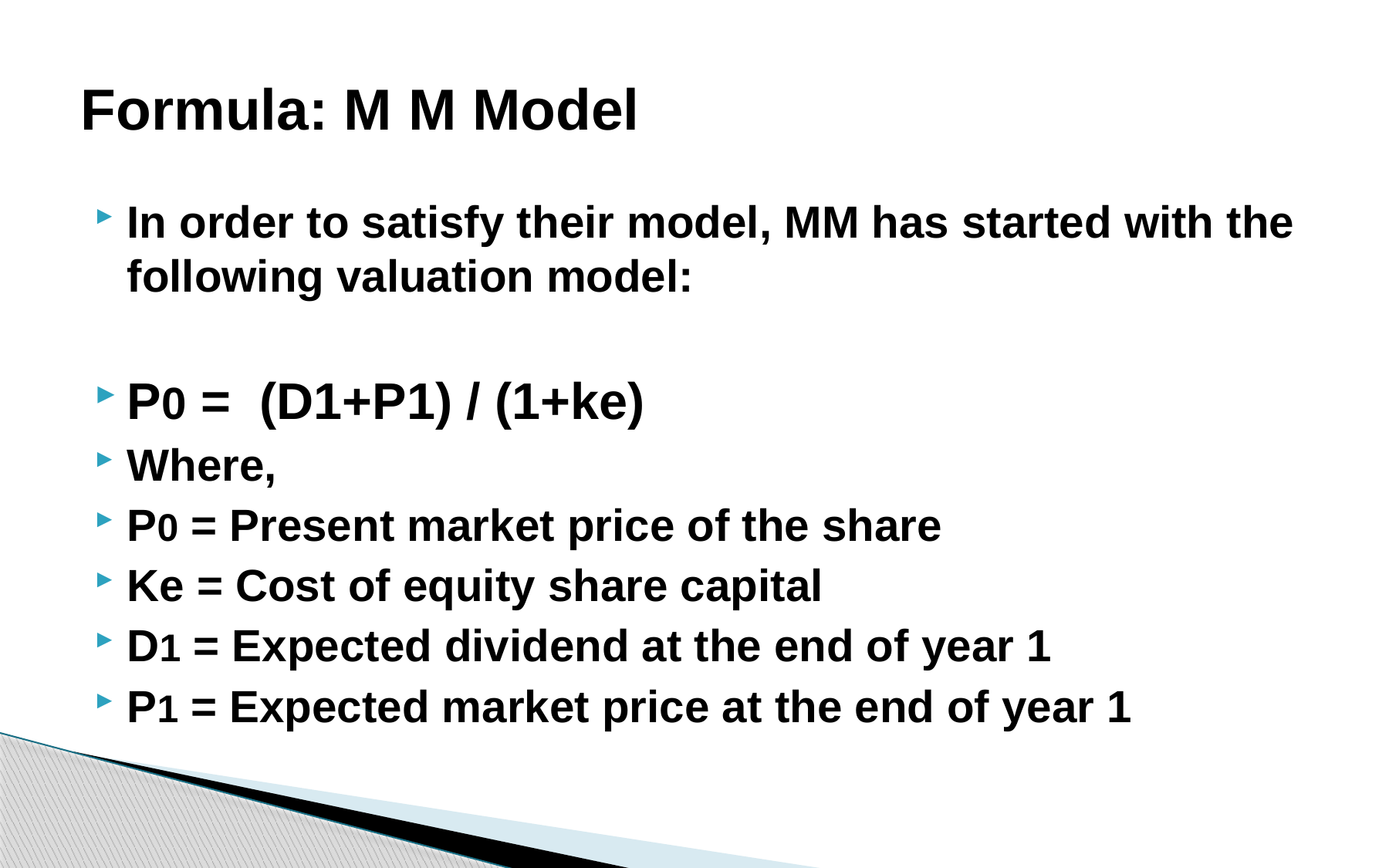

# Formula: M M Model
In order to satisfy their model, MM has started with the following valuation model:

P0 =  (D1+P1) / (1+ke)
Where,
P0 = Present market price of the share
Ke = Cost of equity share capital
D1 = Expected dividend at the end of year 1
P1 = Expected market price at the end of year 1